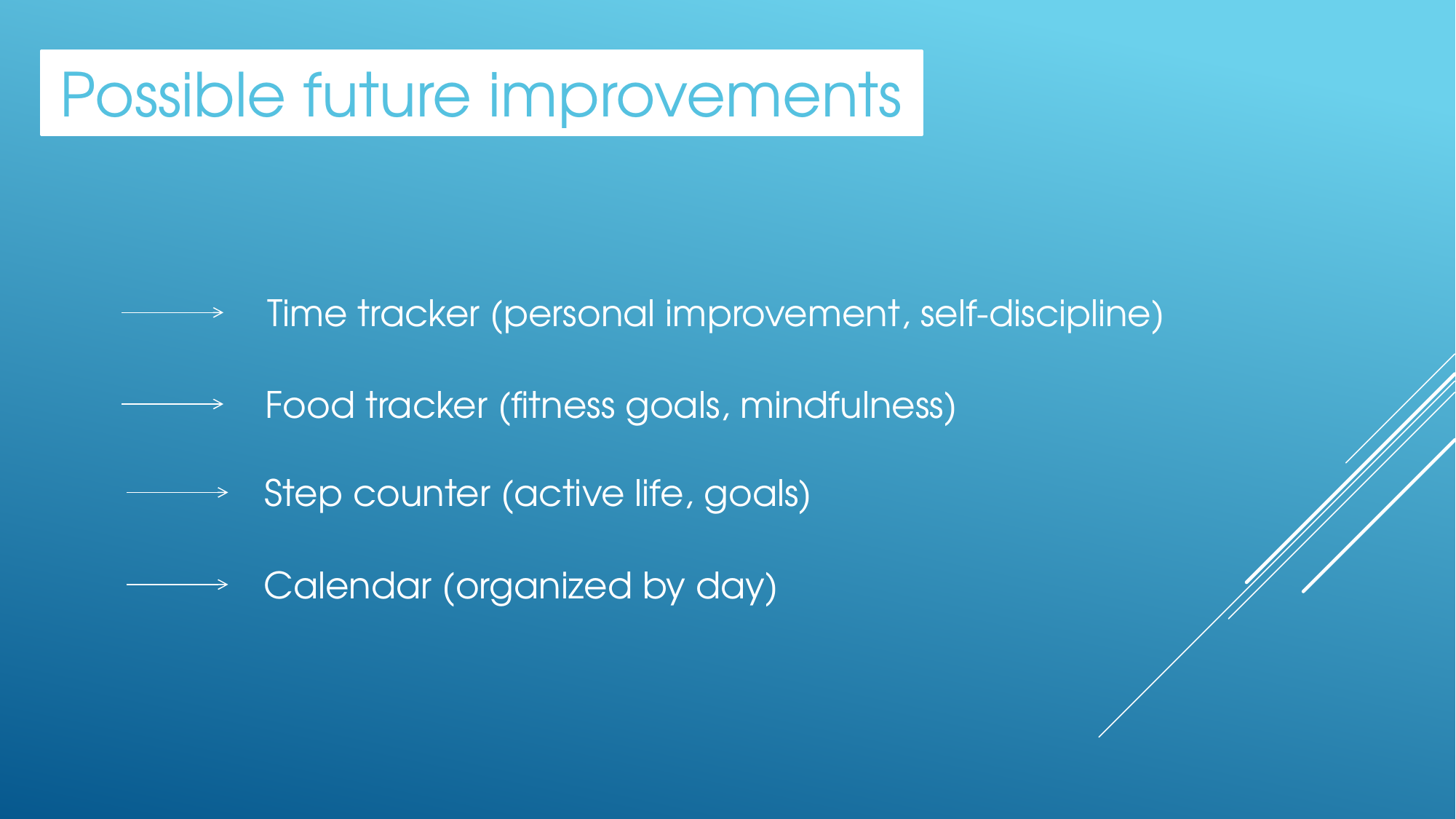

Possible future improvements
Time tracker (personal improvement, self-discipline)
Food tracker (fitness goals, mindfulness)
Step counter (active life, goals)
Calendar (organized by day)